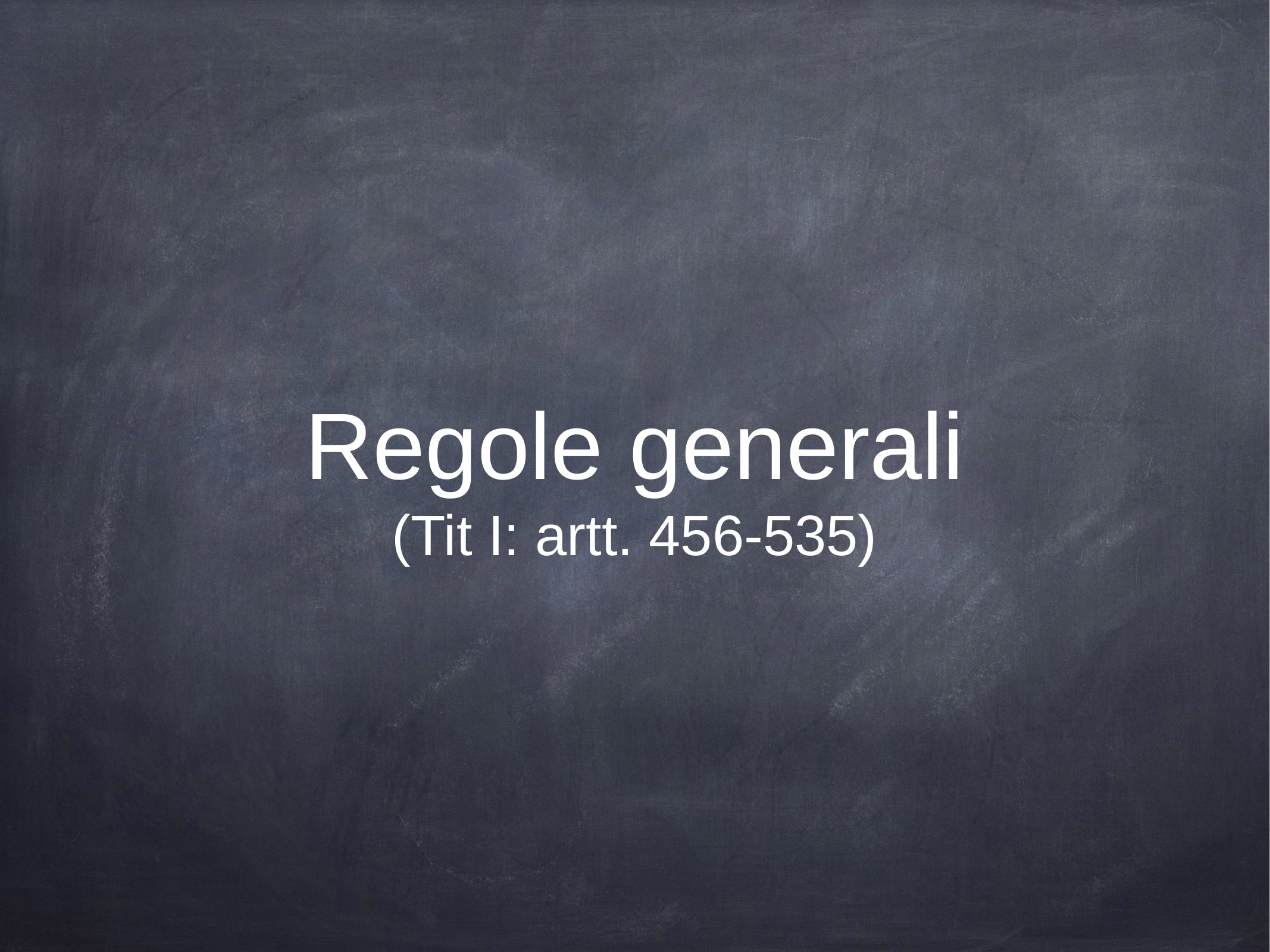

# Regole generali
(Tit I: artt. 456-535)